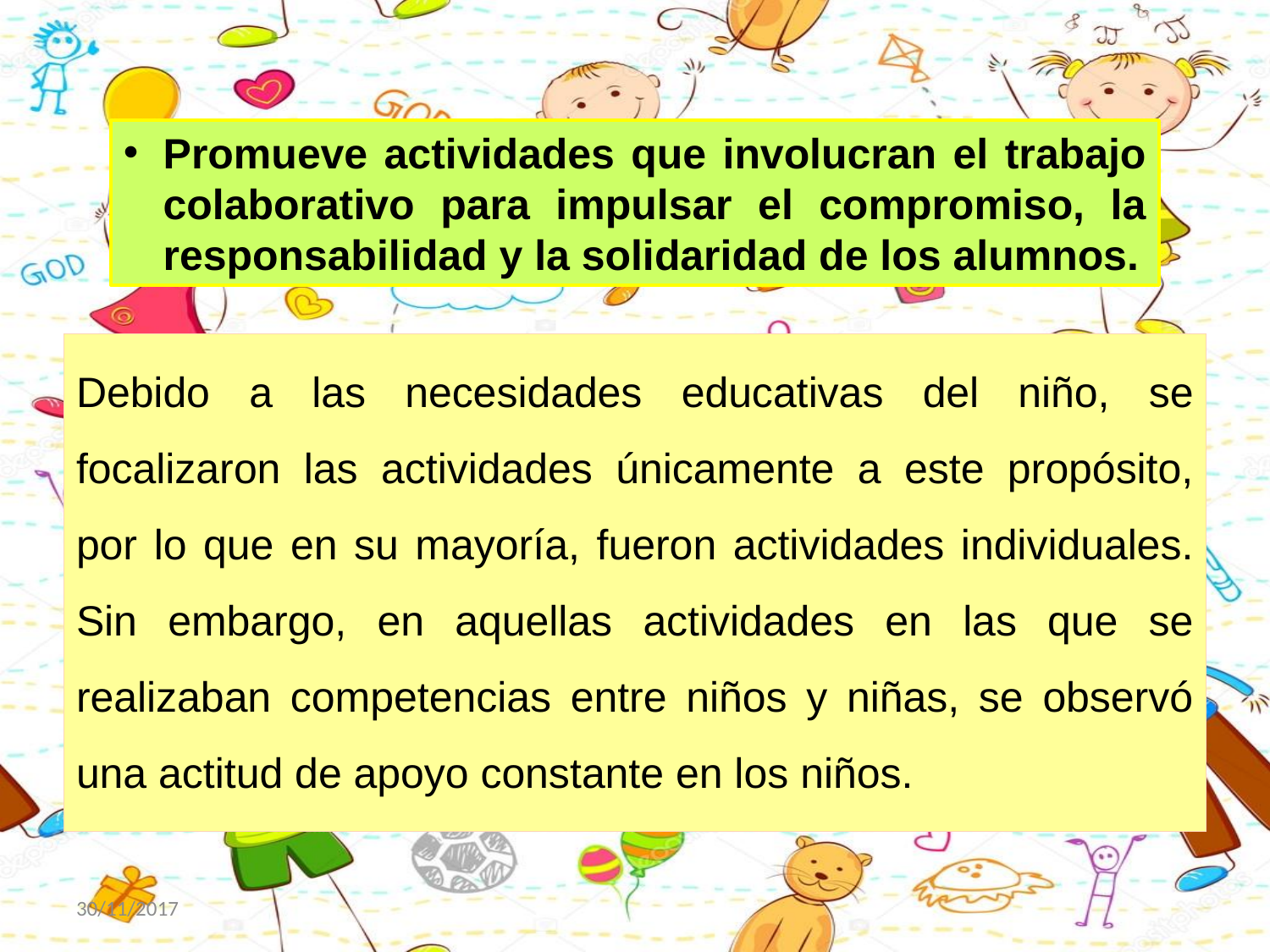

Promueve actividades que involucran el trabajo colaborativo para impulsar el compromiso, la responsabilidad y la solidaridad de los alumnos.
Debido a las necesidades educativas del niño, se focalizaron las actividades únicamente a este propósito, por lo que en su mayoría, fueron actividades individuales. Sin embargo, en aquellas actividades en las que se realizaban competencias entre niños y niñas, se observó una actitud de apoyo constante en los niños.
30/11/2017